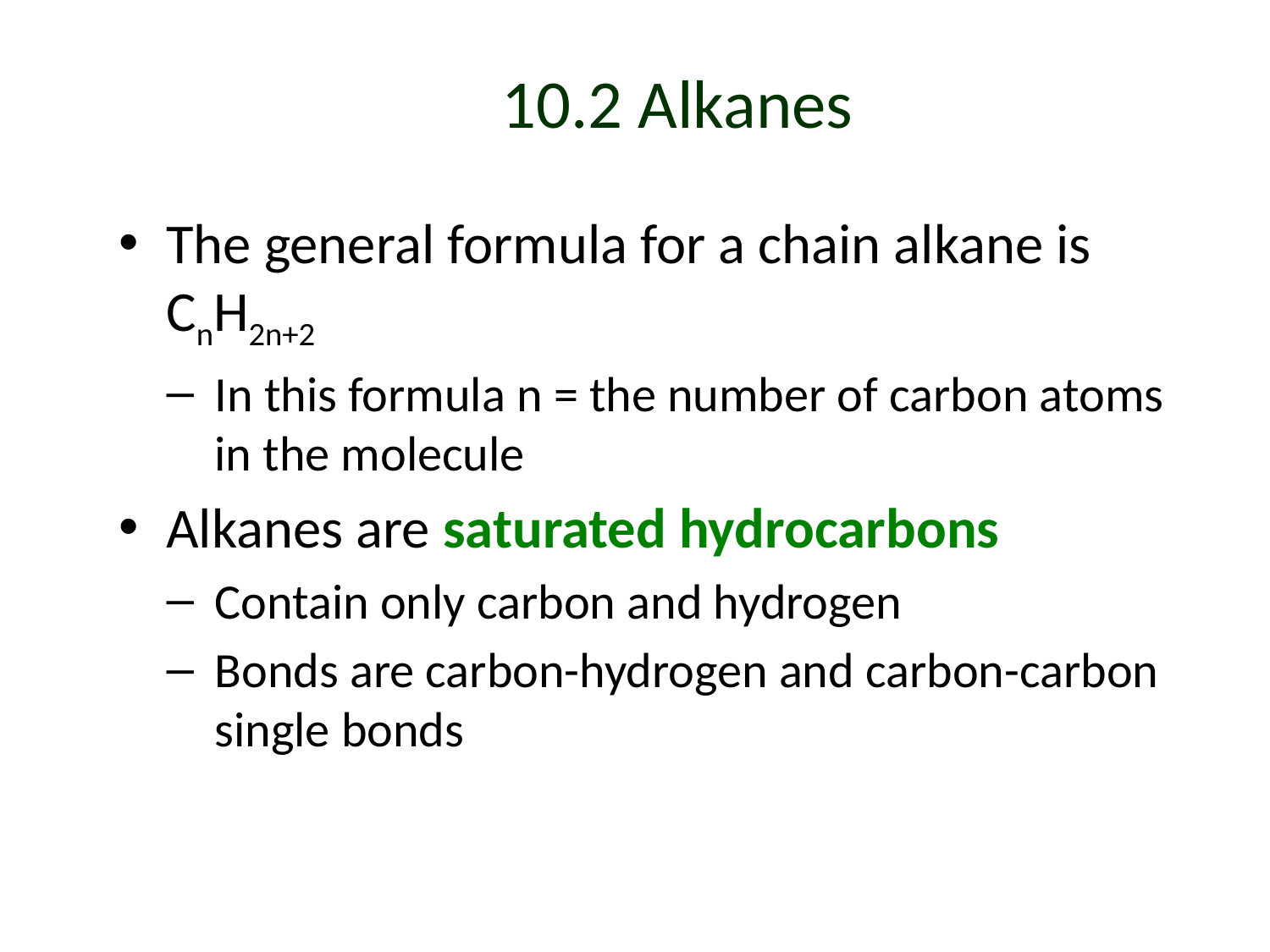

# 10.2 Alkanes
The general formula for a chain alkane is CnH2n+2
In this formula n = the number of carbon atoms in the molecule
Alkanes are saturated hydrocarbons
Contain only carbon and hydrogen
Bonds are carbon-hydrogen and carbon-carbon single bonds